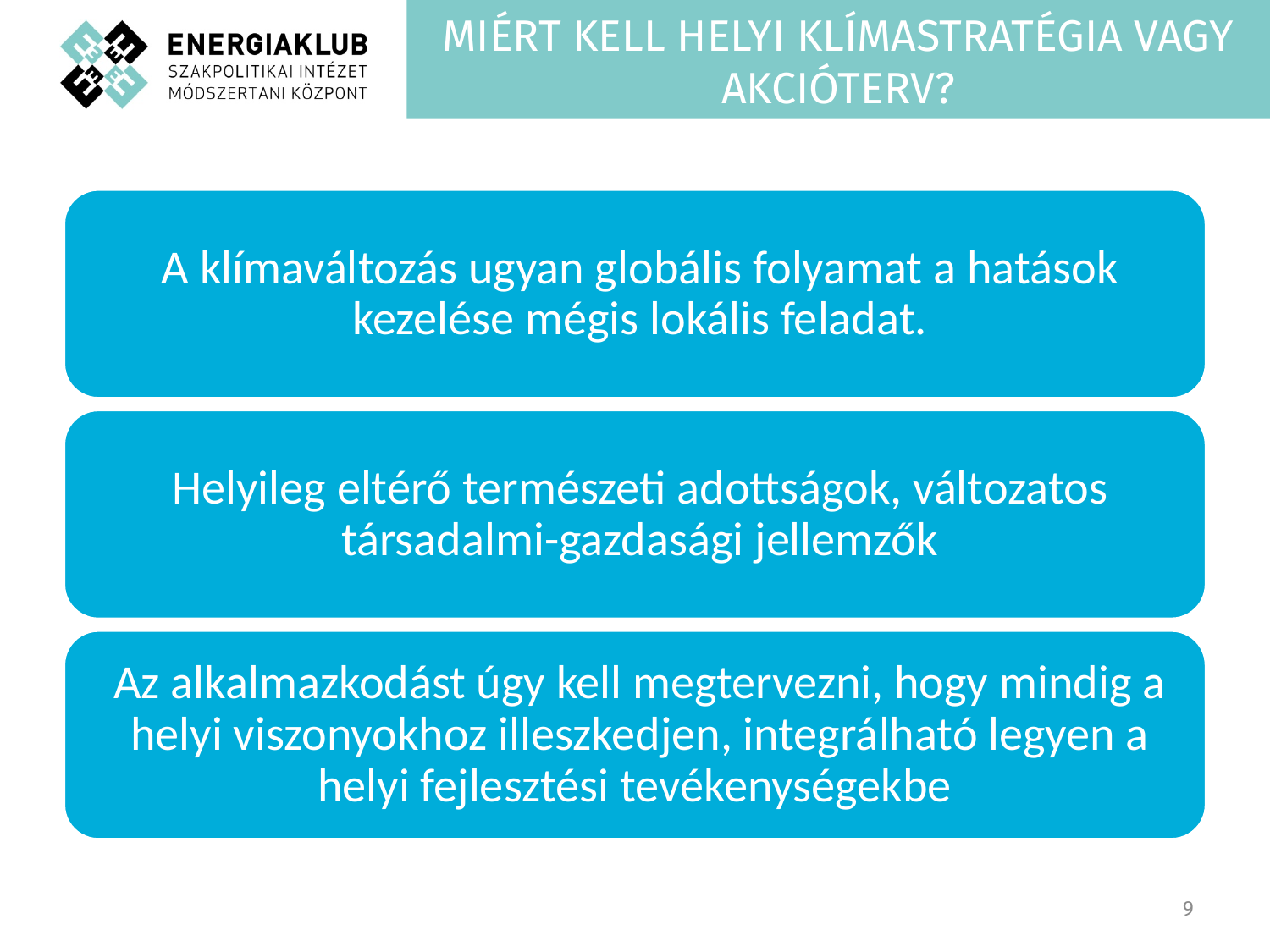

# Miért kell Helyi Klímastratégia vagy akcióterv?
A klímaváltozás ugyan globális folyamat a hatások kezelése mégis lokális feladat.
Helyileg eltérő természeti adottságok, változatos társadalmi-gazdasági jellemzők
Az alkalmazkodást úgy kell megtervezni, hogy mindig a helyi viszonyokhoz illeszkedjen, integrálható legyen a helyi fejlesztési tevékenységekbe
9